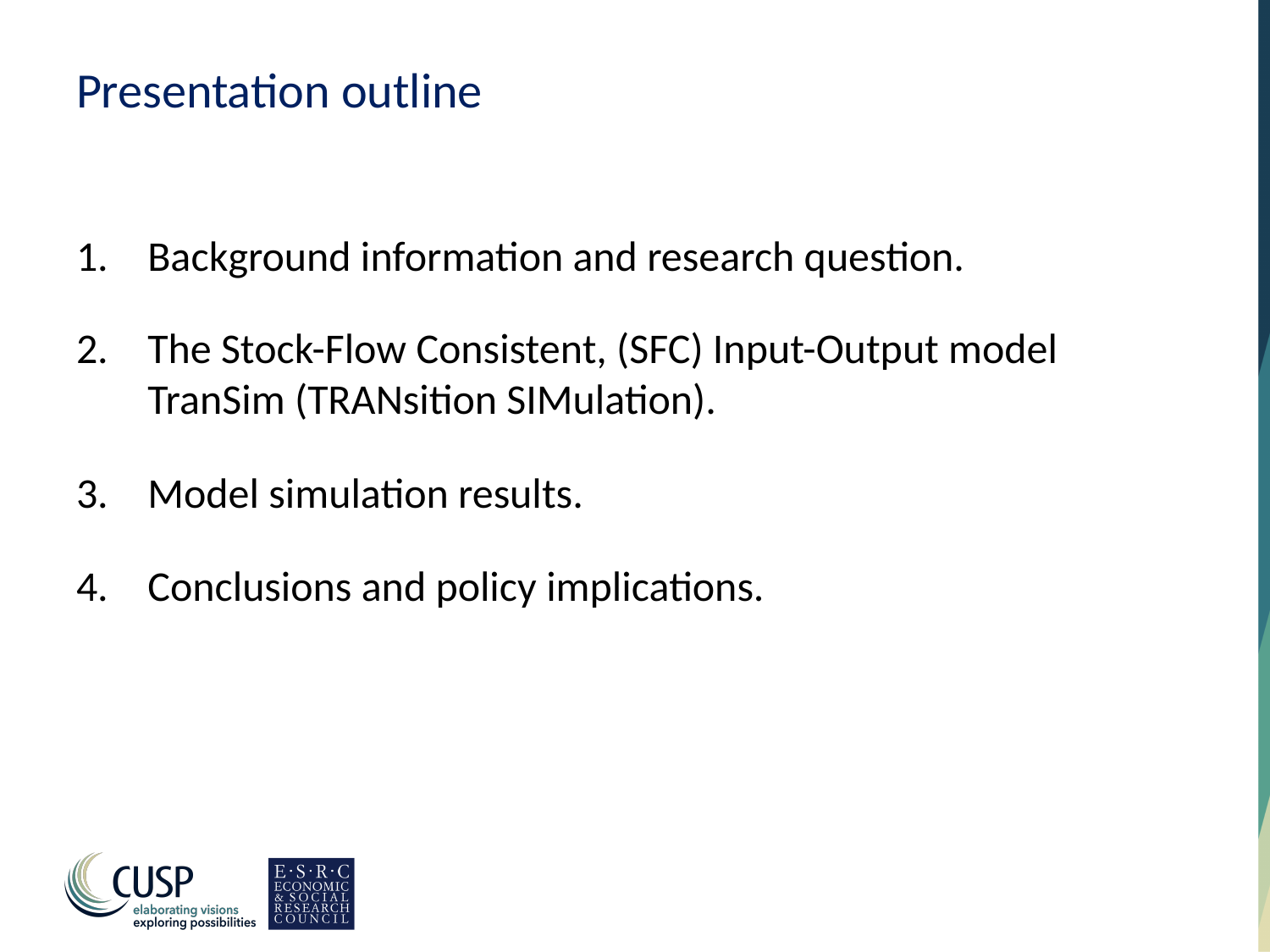

# Presentation outline
Background information and research question.
The Stock-Flow Consistent, (SFC) Input-Output model TranSim (TRANsition SIMulation).
Model simulation results.
Conclusions and policy implications.